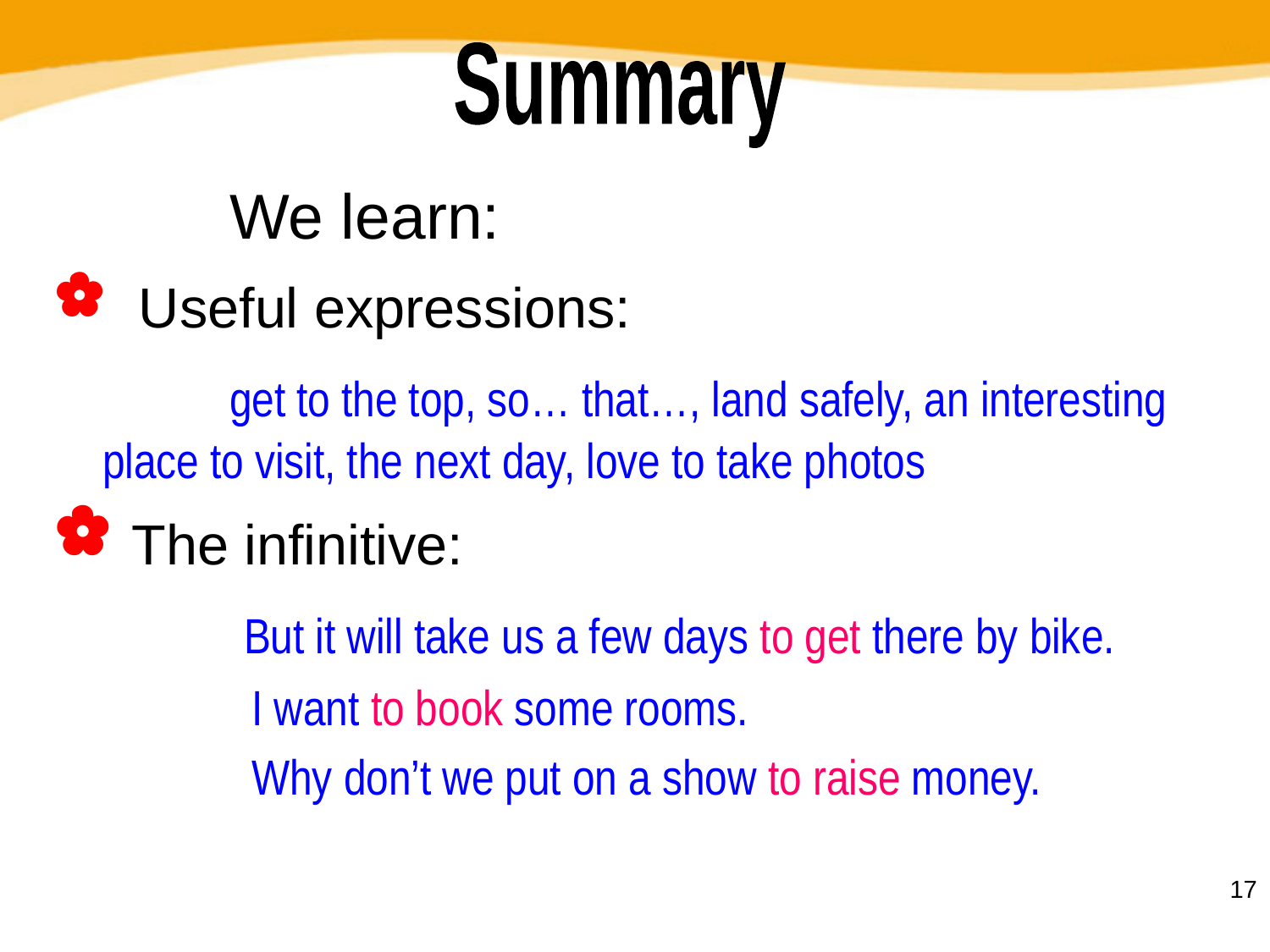

Summary
		We learn:
  Useful expressions:
		get to the top, so… that…, land safely, an interesting place to visit, the next day, love to take photos
 The infinitive:
		 But it will take us a few days to get there by bike.
		  I want to book some rooms.
		  Why don’t we put on a show to raise money.
17